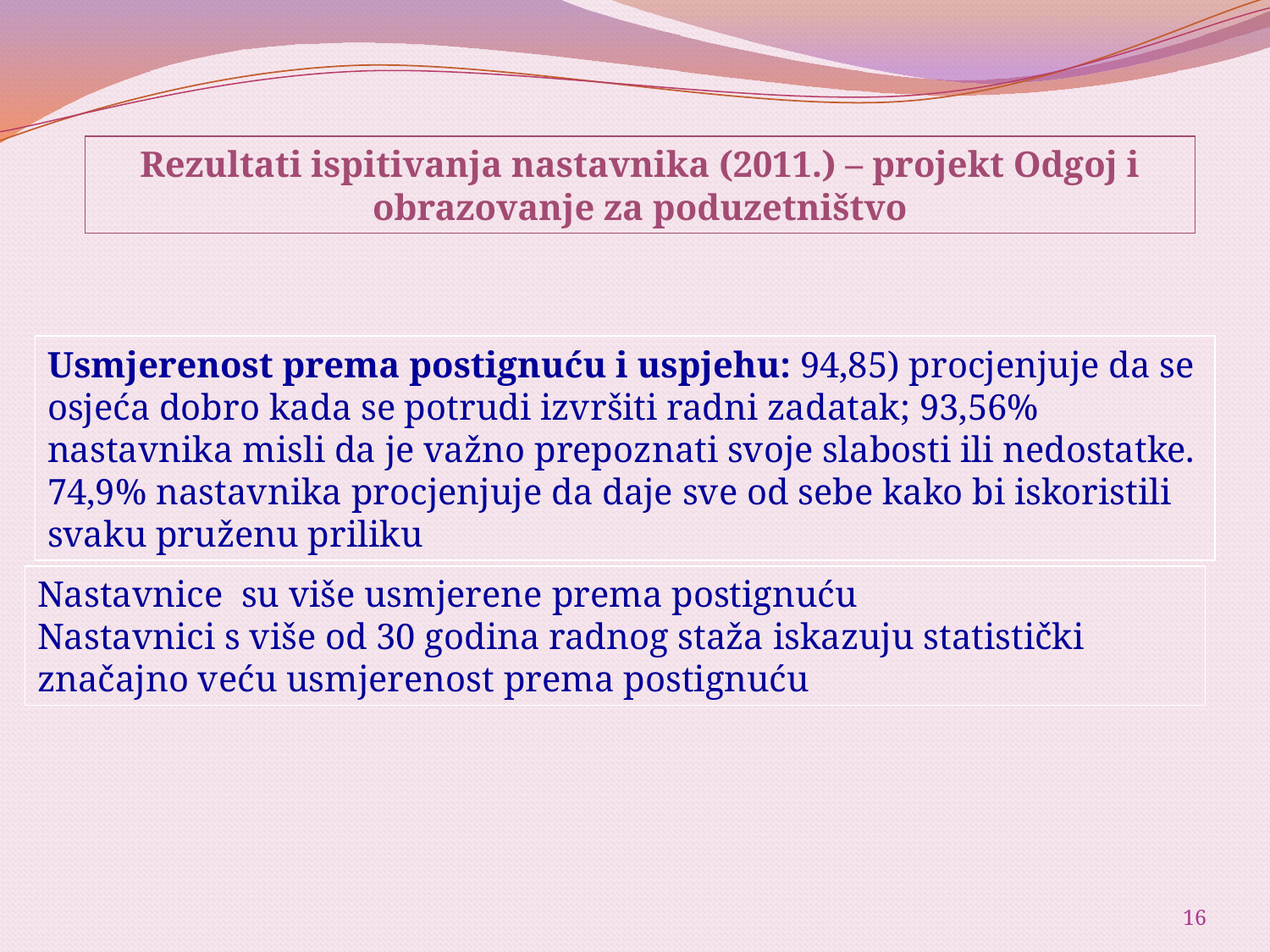

Rezultati ispitivanja nastavnika (2011.) – projekt Odgoj i obrazovanje za poduzetništvo
Usmjerenost prema postignuću i uspjehu: 94,85) procjenjuje da se osjeća dobro kada se potrudi izvršiti radni zadatak; 93,56% nastavnika misli da je važno prepoznati svoje slabosti ili nedostatke. 74,9% nastavnika procjenjuje da daje sve od sebe kako bi iskoristili svaku pruženu priliku
Nastavnice  su više usmjerene prema postignuću
Nastavnici s više od 30 godina radnog staža iskazuju statistički značajno veću usmjerenost prema postignuću
16